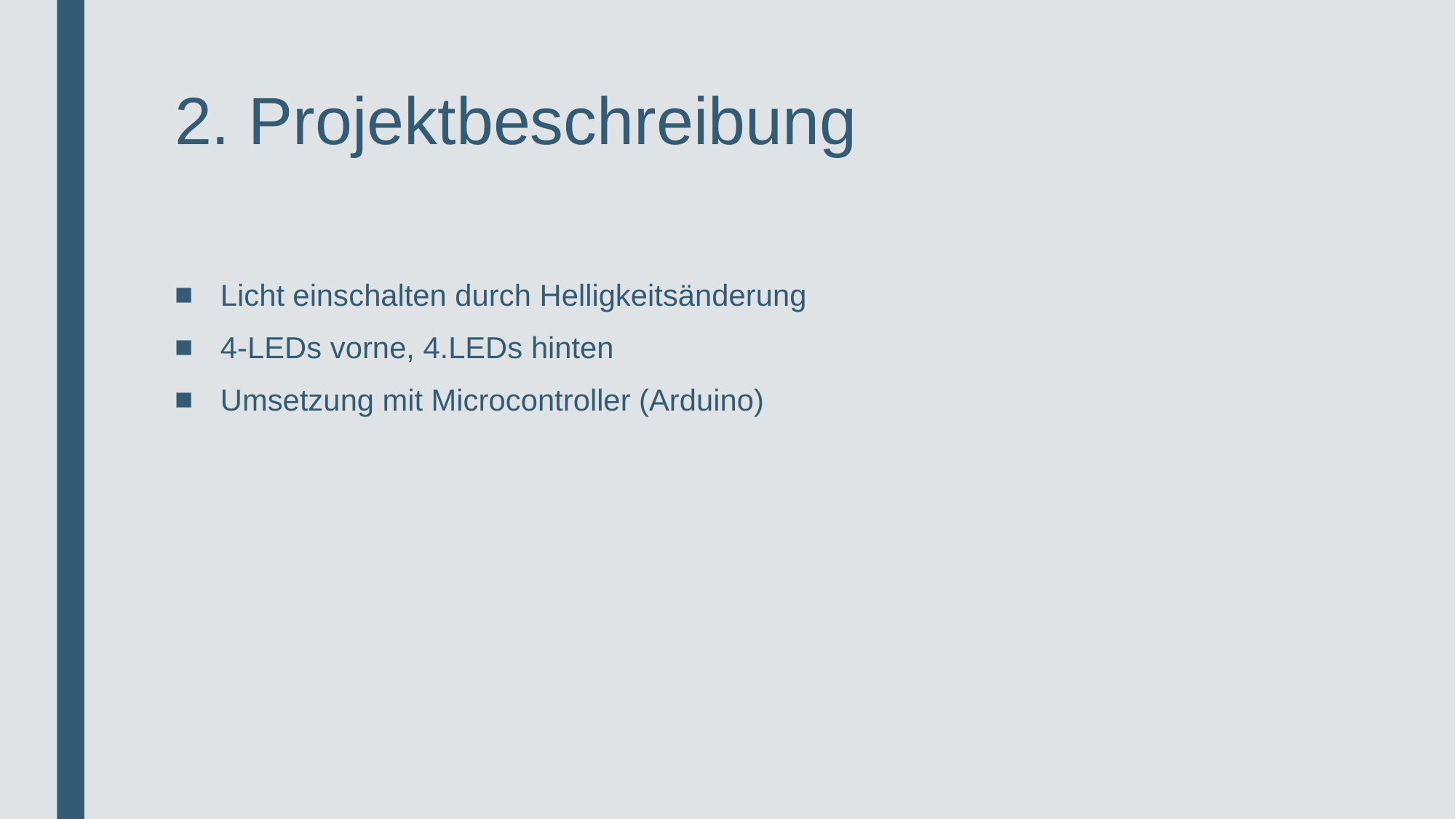

# 2. Projektbeschreibung
Licht einschalten durch Helligkeitsänderung
4-LEDs vorne, 4.LEDs hinten
Umsetzung mit Microcontroller (Arduino)